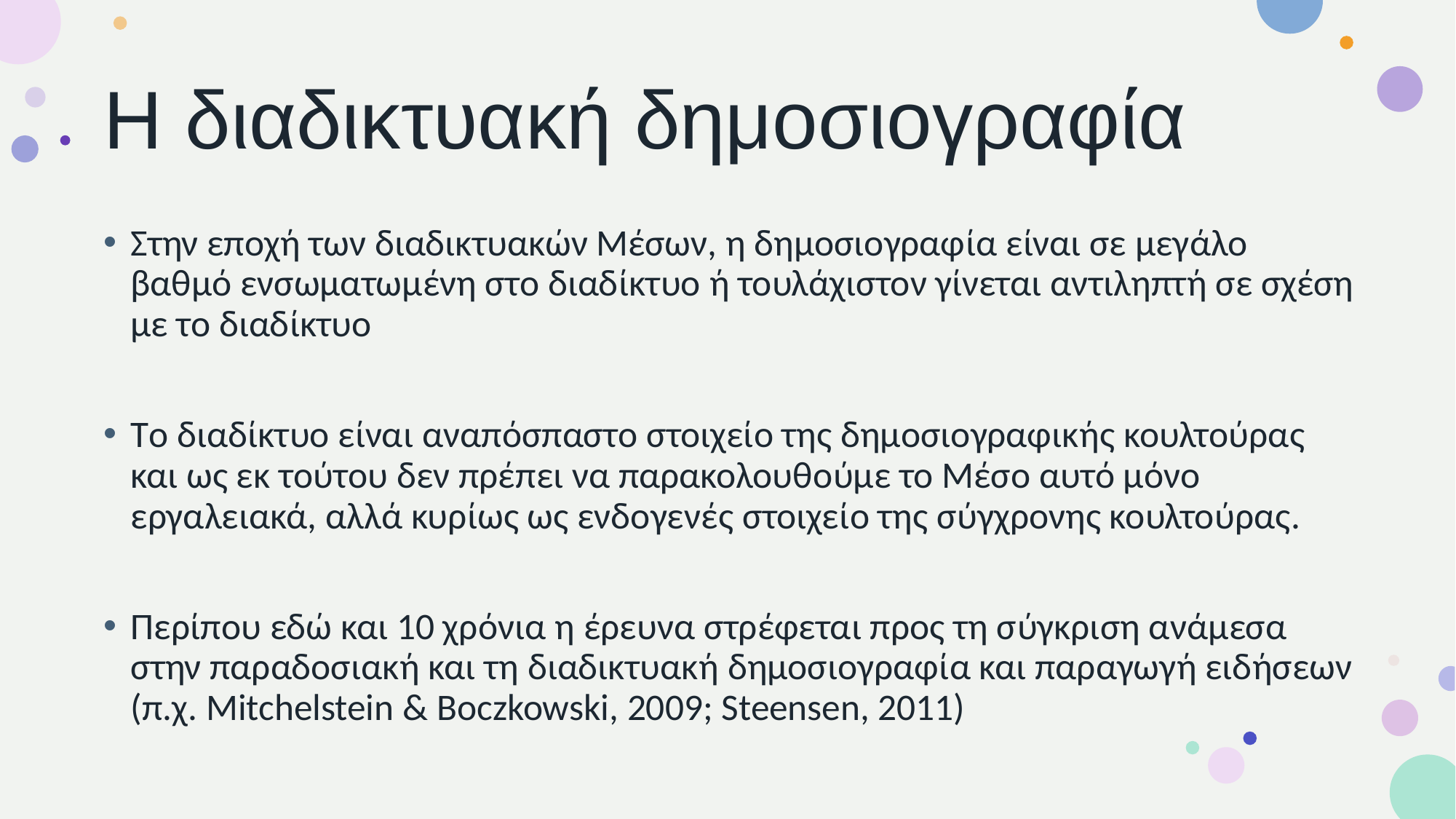

# Η διαδικτυακή δημοσιογραφία
Στην εποχή των διαδικτυακών Μέσων, η δημοσιογραφία είναι σε μεγάλο βαθμό ενσωματωμένη στο διαδίκτυο ή τουλάχιστον γίνεται αντιληπτή σε σχέση με το διαδίκτυο

Το διαδίκτυο είναι αναπόσπαστο στοιχείο της δημοσιογραφικής κουλτούρας και ως εκ τούτου δεν πρέπει να παρακολουθούμε το Μέσο αυτό μόνο εργαλειακά, αλλά κυρίως ως ενδογενές στοιχείο της σύγχρονης κουλτούρας.

Περίπου εδώ και 10 χρόνια η έρευνα στρέφεται προς τη σύγκριση ανάμεσα στην παραδοσιακή και τη διαδικτυακή δημοσιογραφία και παραγωγή ειδήσεων (π.χ. Mitchelstein & Boczkowski, 2009; Steensen, 2011)